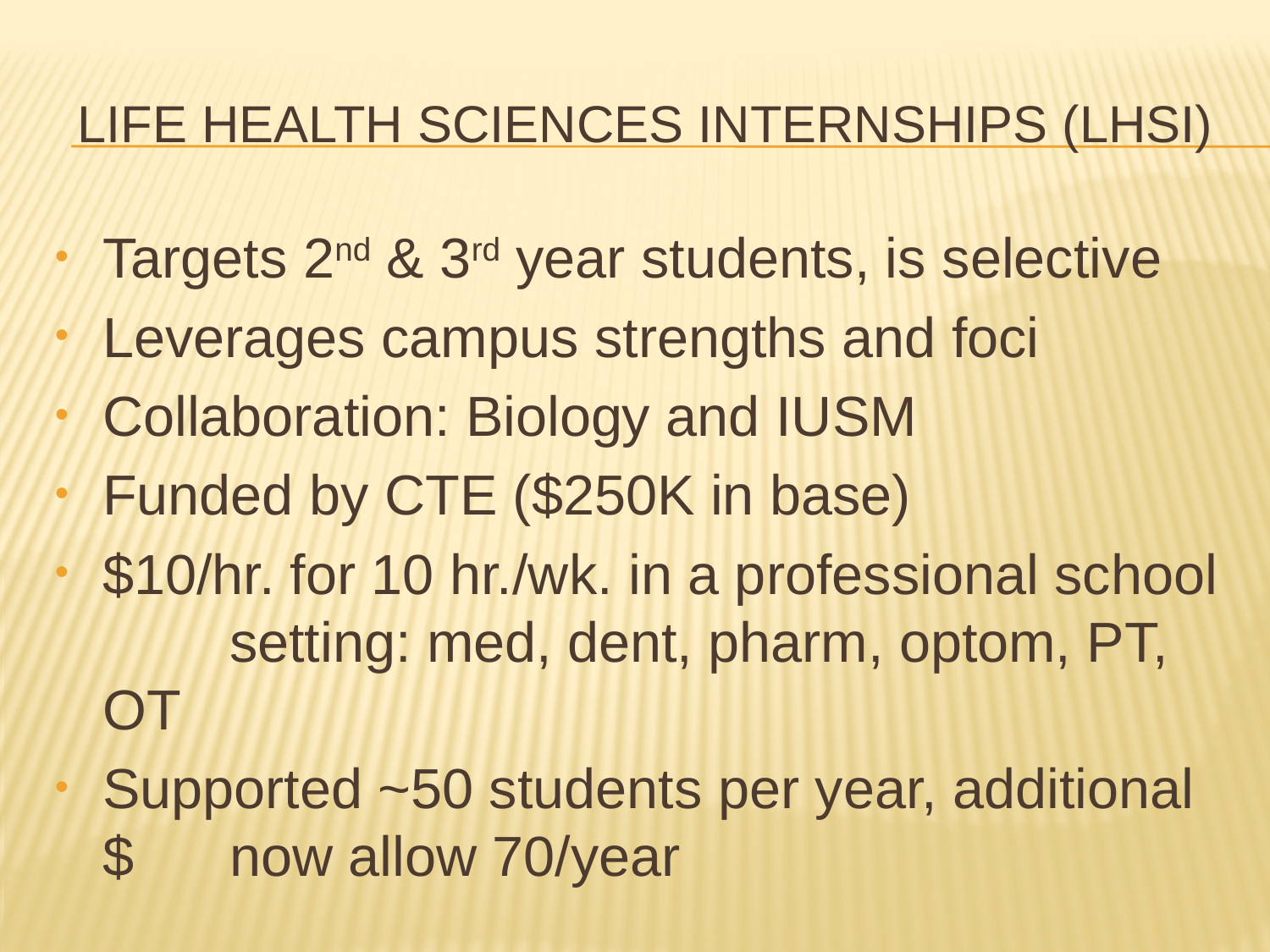

# Life health sciences internships (LHSI)
Targets 2nd & 3rd year students, is selective
Leverages campus strengths and foci
Collaboration: Biology and IUSM
Funded by CTE ($250K in base)
$10/hr. for 10 hr./wk. in a professional school 	setting: med, dent, pharm, optom, PT, OT
Supported ~50 students per year, additional $ 	now allow 70/year